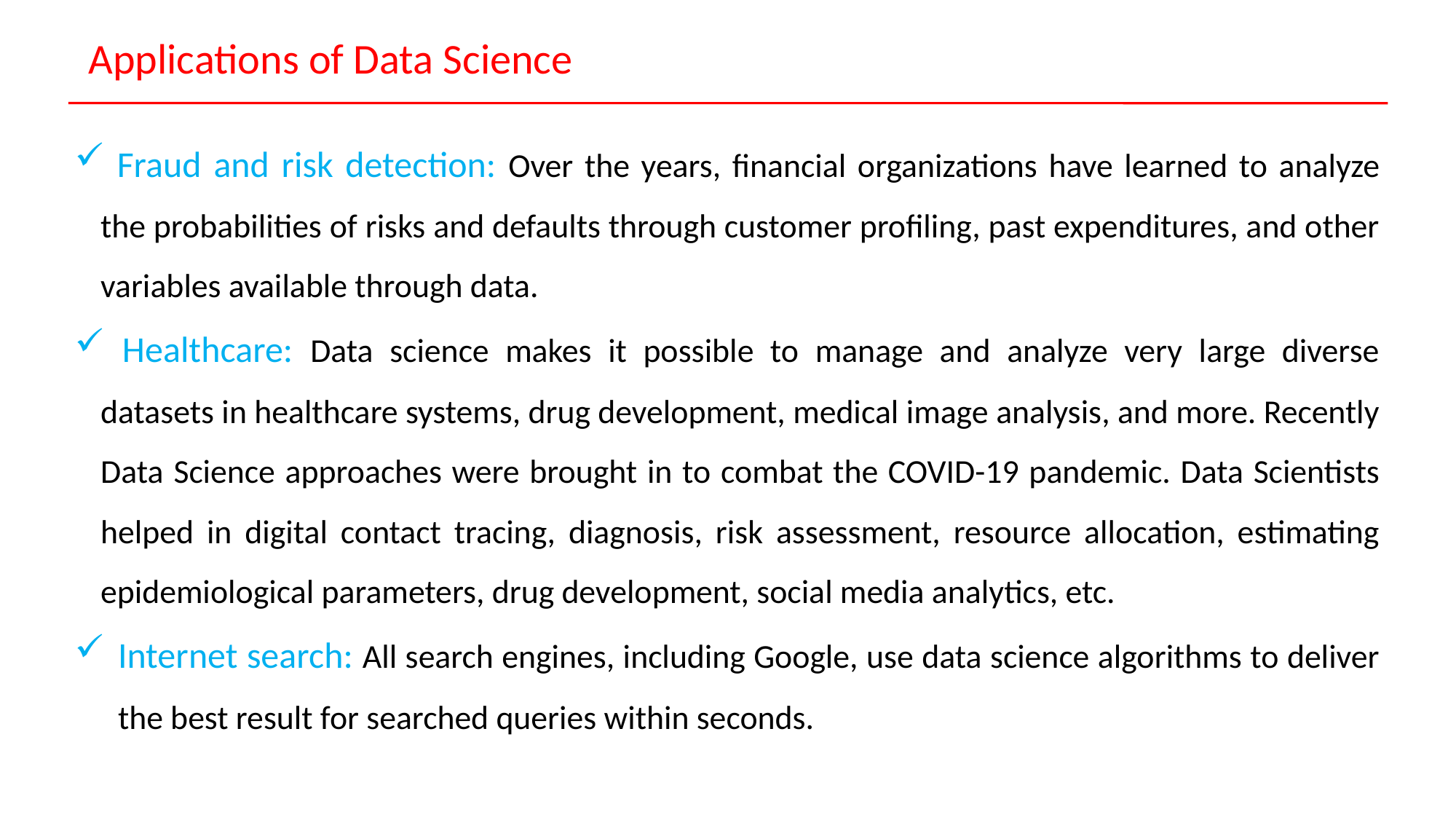

Applications of Data Science
 Fraud and risk detection: Over the years, financial organizations have learned to analyze the probabilities of risks and defaults through customer profiling, past expenditures, and other variables available through data.
 Healthcare: Data science makes it possible to manage and analyze very large diverse datasets in healthcare systems, drug development, medical image analysis, and more. Recently Data Science approaches were brought in to combat the COVID-19 pandemic. Data Scientists helped in digital contact tracing, diagnosis, risk assessment, resource allocation, estimating epidemiological parameters, drug development, social media analytics, etc.
Internet search: All search engines, including Google, use data science algorithms to deliver the best result for searched queries within seconds.